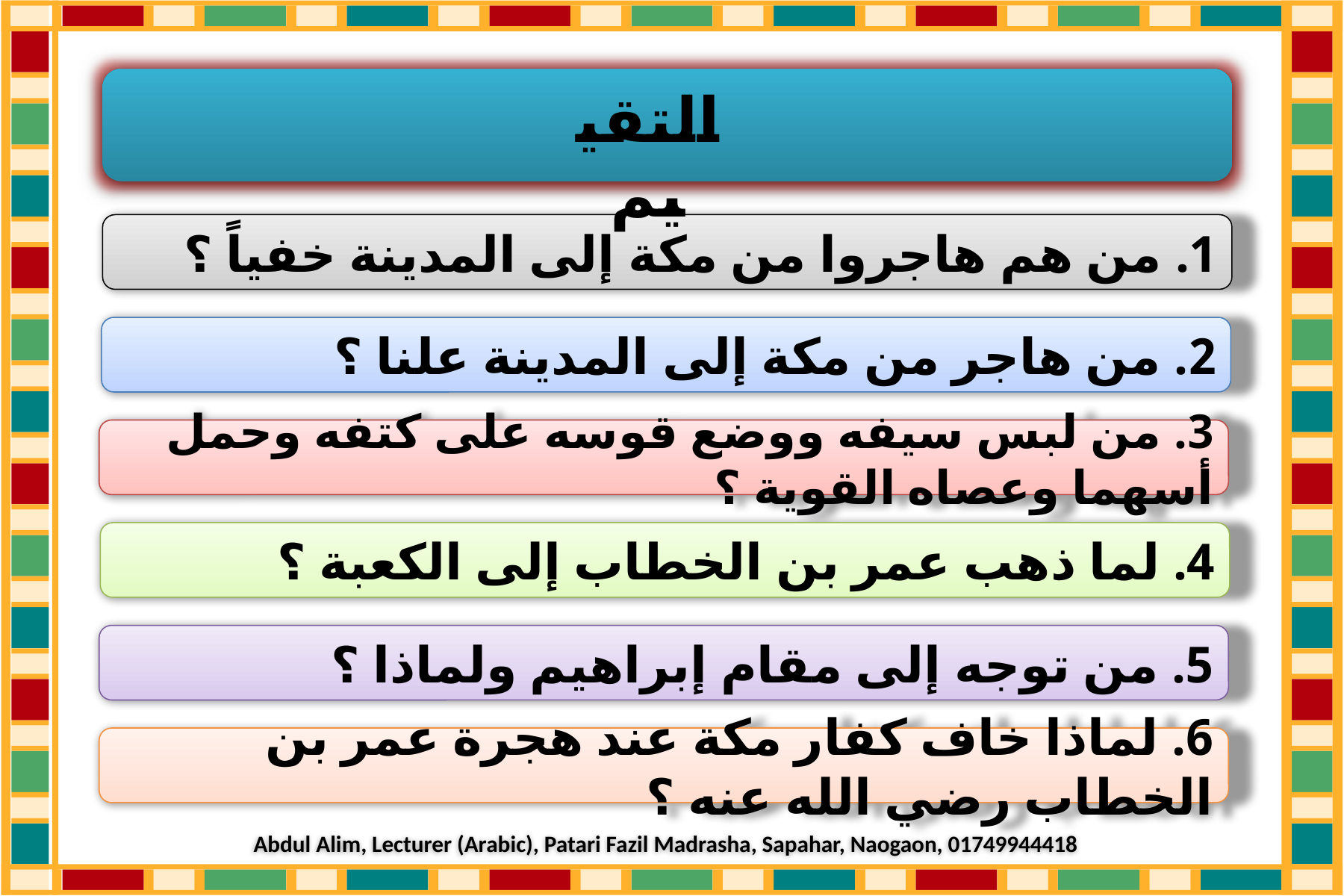

التقييم
1. من هم هاجروا من مكة إلى المدينة خفياً ؟
2. من هاجر من مكة إلى المدينة علنا ؟
3. من لبس سيفه ووضع قوسه على كتفه وحمل أسهما وعصاه القوية ؟
4. لما ذهب عمر بن الخطاب إلى الكعبة ؟
5. من توجه إلى مقام إبراهيم ولماذا ؟
6. لماذا خاف كفار مكة عند هجرة عمر بن الخطاب رضي الله عنه ؟
Abdul Alim, Lecturer (Arabic), Patari Fazil Madrasha, Sapahar, Naogaon, 01749944418